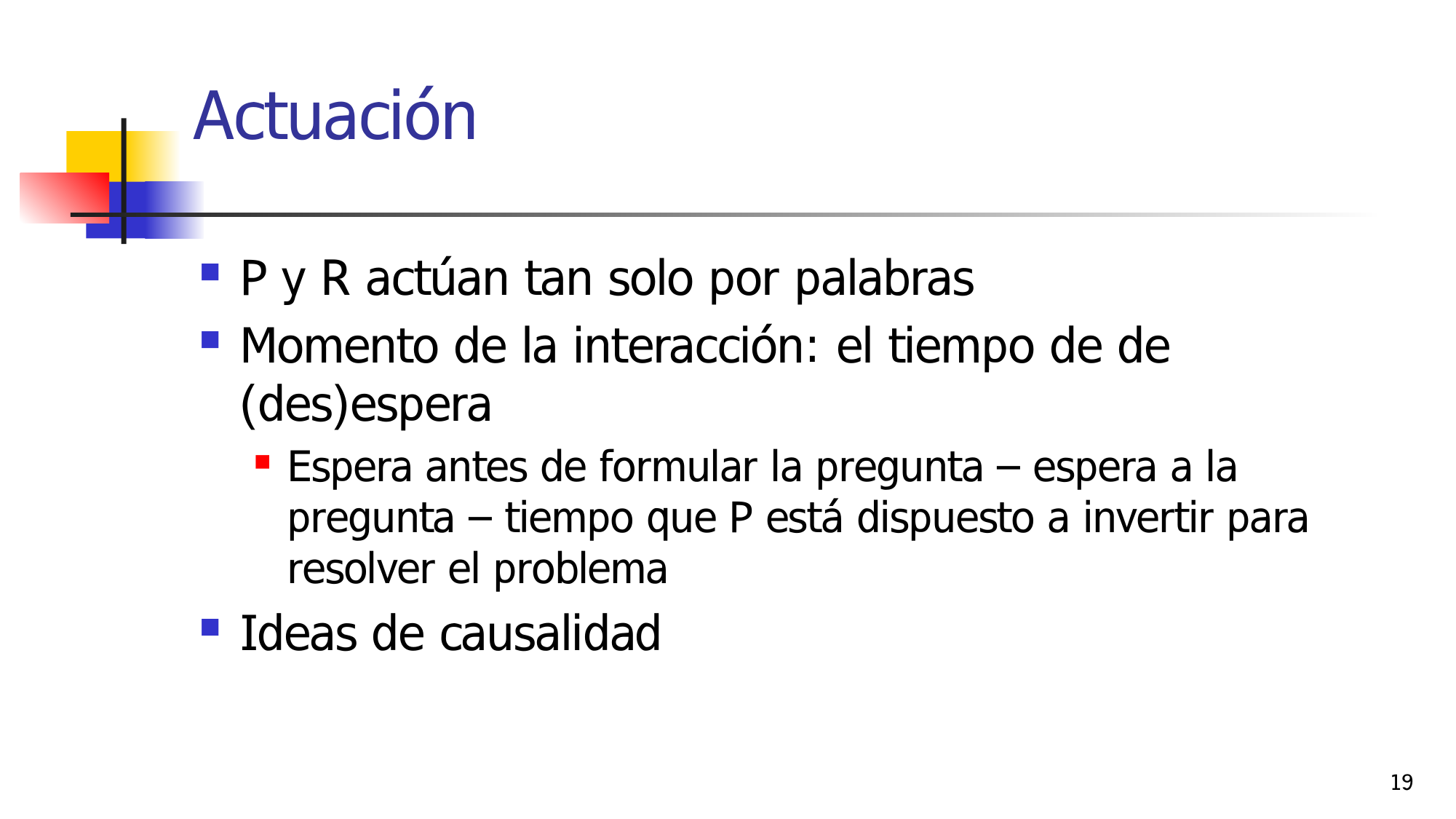

# Actuación
P y R actúan tan solo por palabras
Momento de la interacción: el tiempo de de (des)espera
Espera antes de formular la pregunta – espera a la pregunta – tiempo que P está dispuesto a invertir para resolver el problema
Ideas de causalidad
19